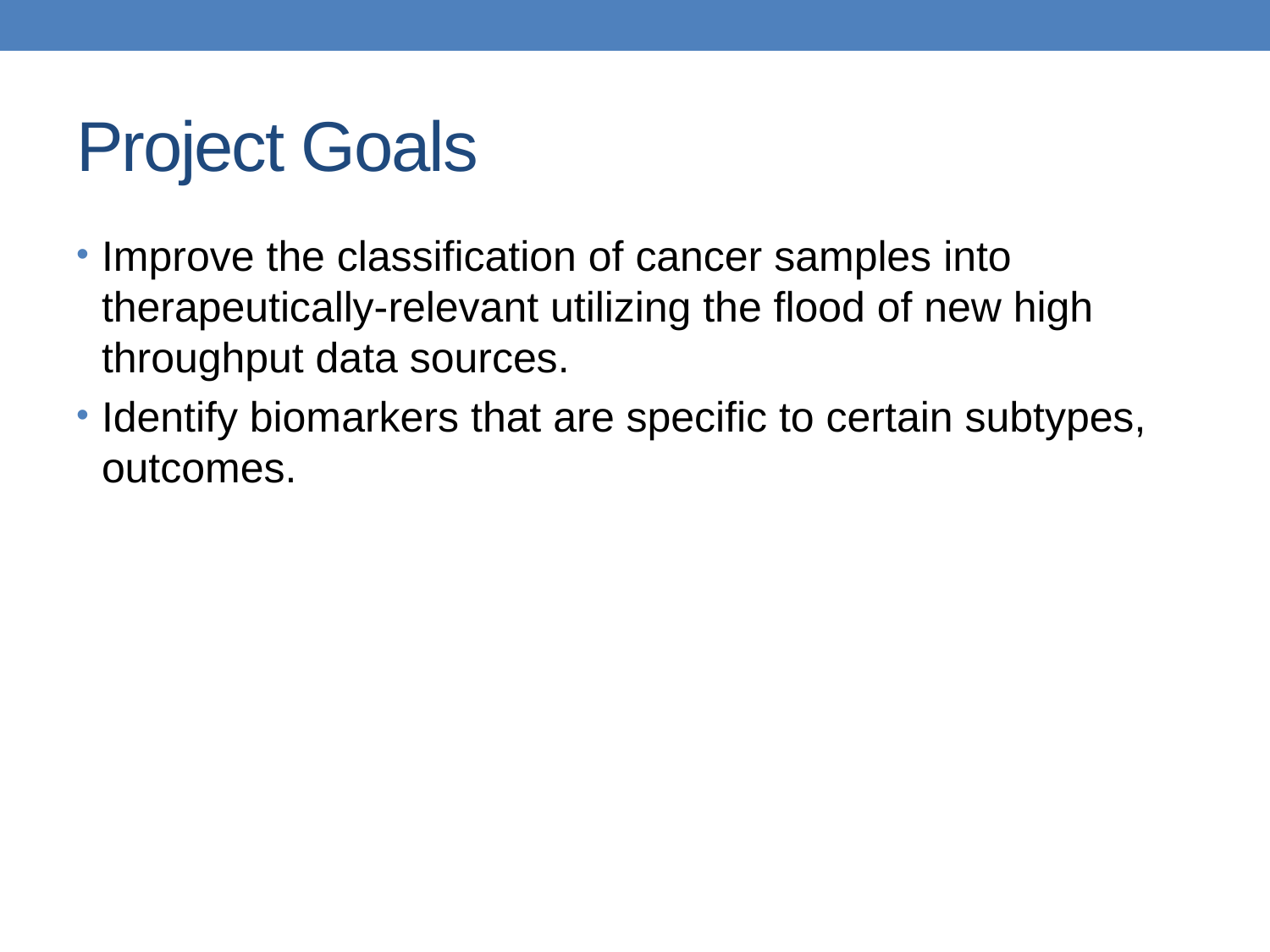

# Project Goals
Improve the classification of cancer samples into therapeutically-relevant utilizing the flood of new high throughput data sources.
Identify biomarkers that are specific to certain subtypes, outcomes.